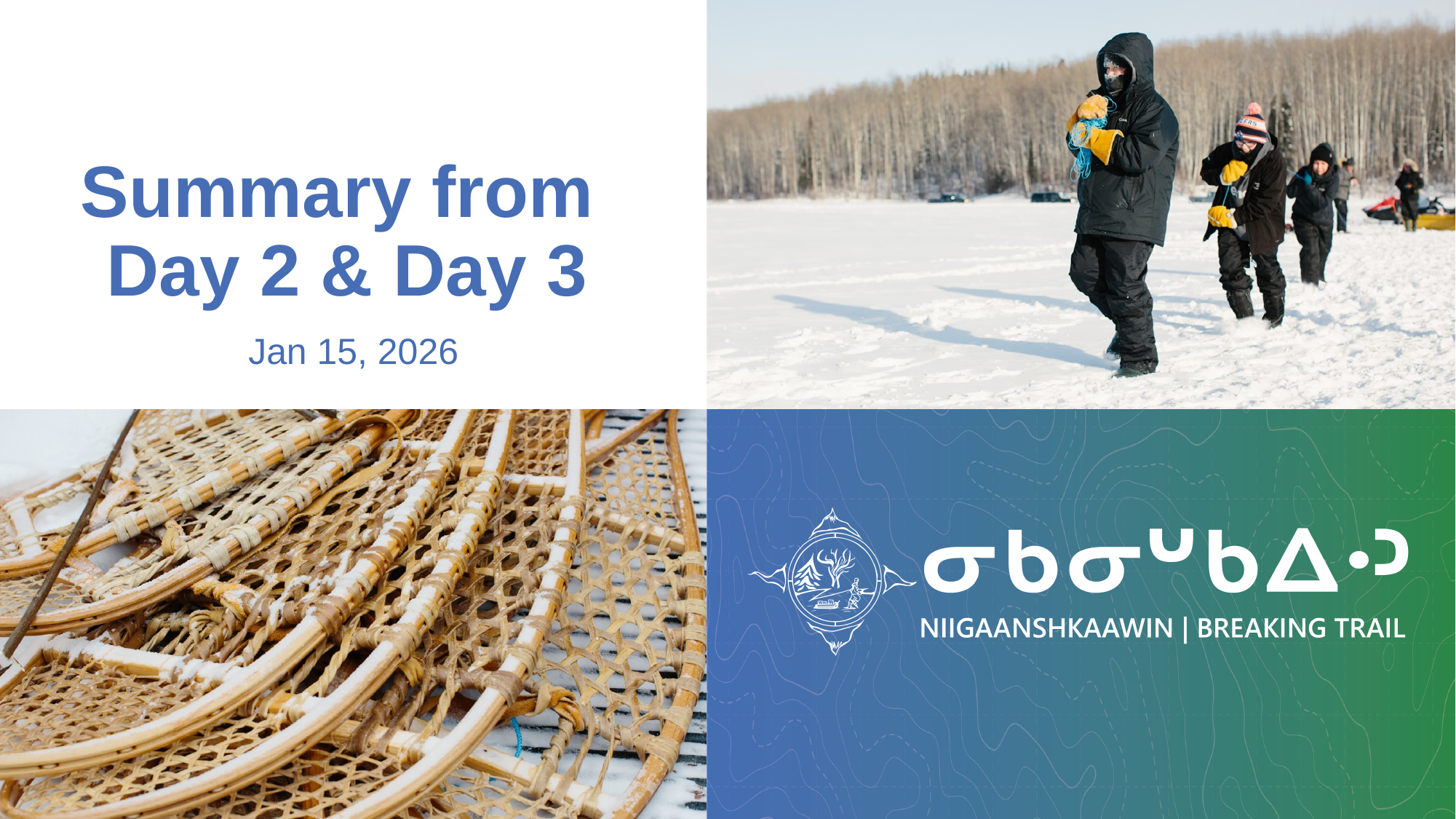

# Summary from Day 2 & Day 3
Jan 15, 2026